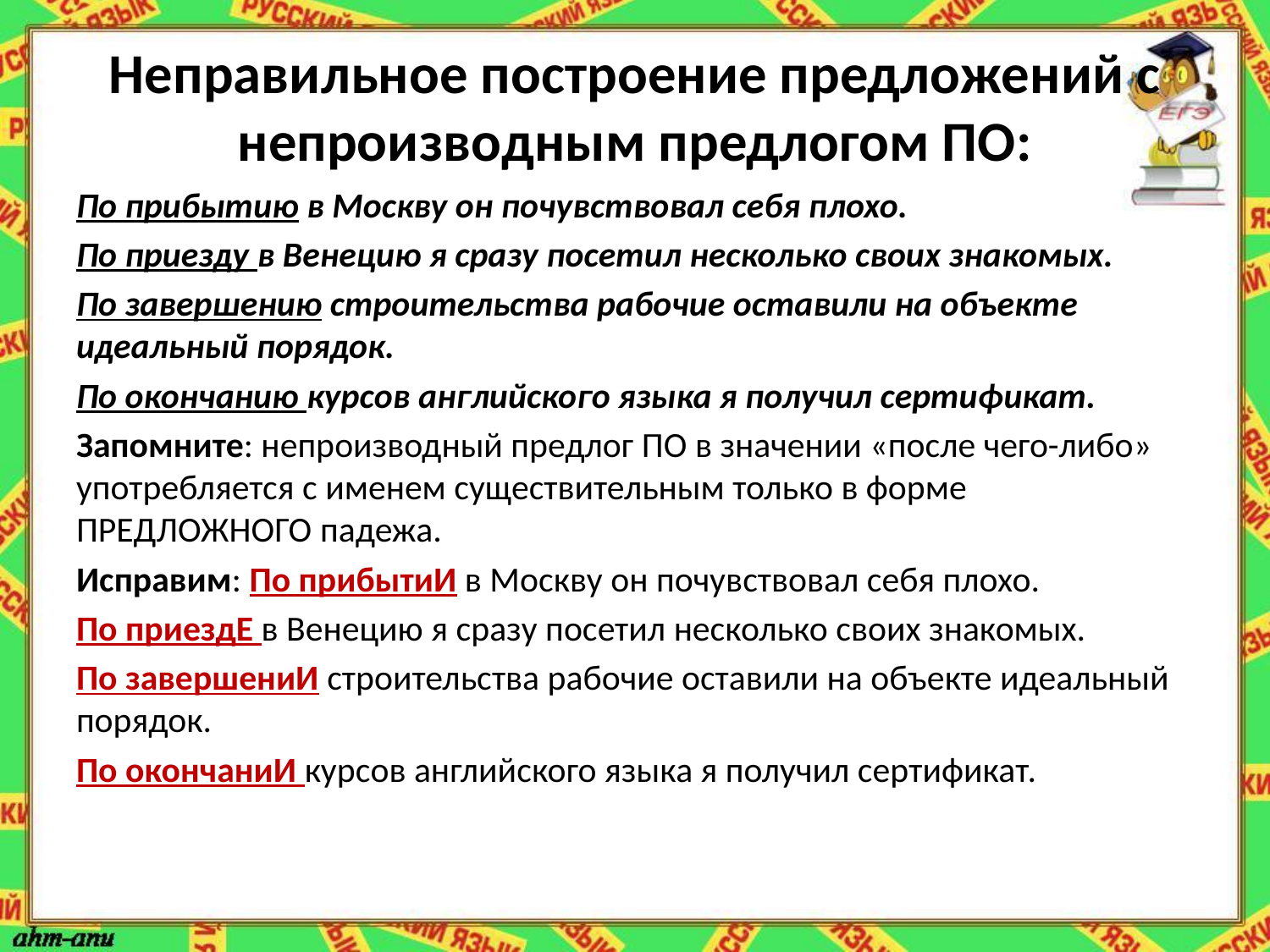

# Неправильное построение предложений с непроизводным предлогом ПО:
По прибытию в Москву он почувствовал себя плохо.
По приезду в Венецию я сразу посетил несколько своих знакомых.
По завершению строительства рабочие оставили на объекте идеальный порядок.
По окончанию курсов английского языка я получил сертификат.
Запомните: непроизводный предлог ПО в значении «после чего-либо» употребляется с именем существительным только в форме ПРЕДЛОЖНОГО падежа.
Исправим: По прибытиИ в Москву он почувствовал себя плохо.
По приездЕ в Венецию я сразу посетил несколько своих знакомых.
По завершениИ строительства рабочие оставили на объекте идеальный порядок.
По окончаниИ курсов английского языка я получил сертификат.